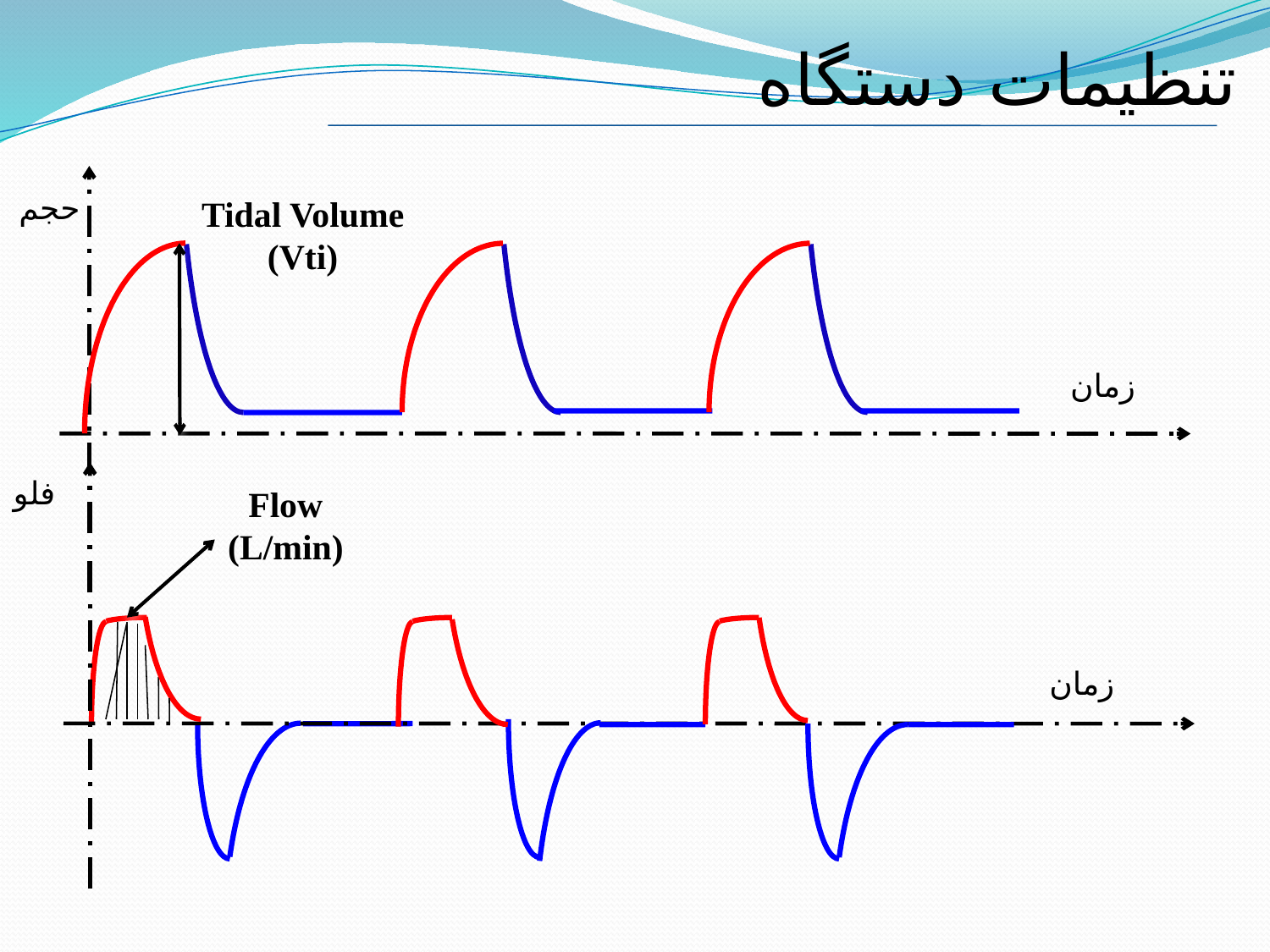

تنظیمات دستگاه

حجم
Tidal Volume
(Vti)

زمان

فلو
Flow (L/min)

زمان